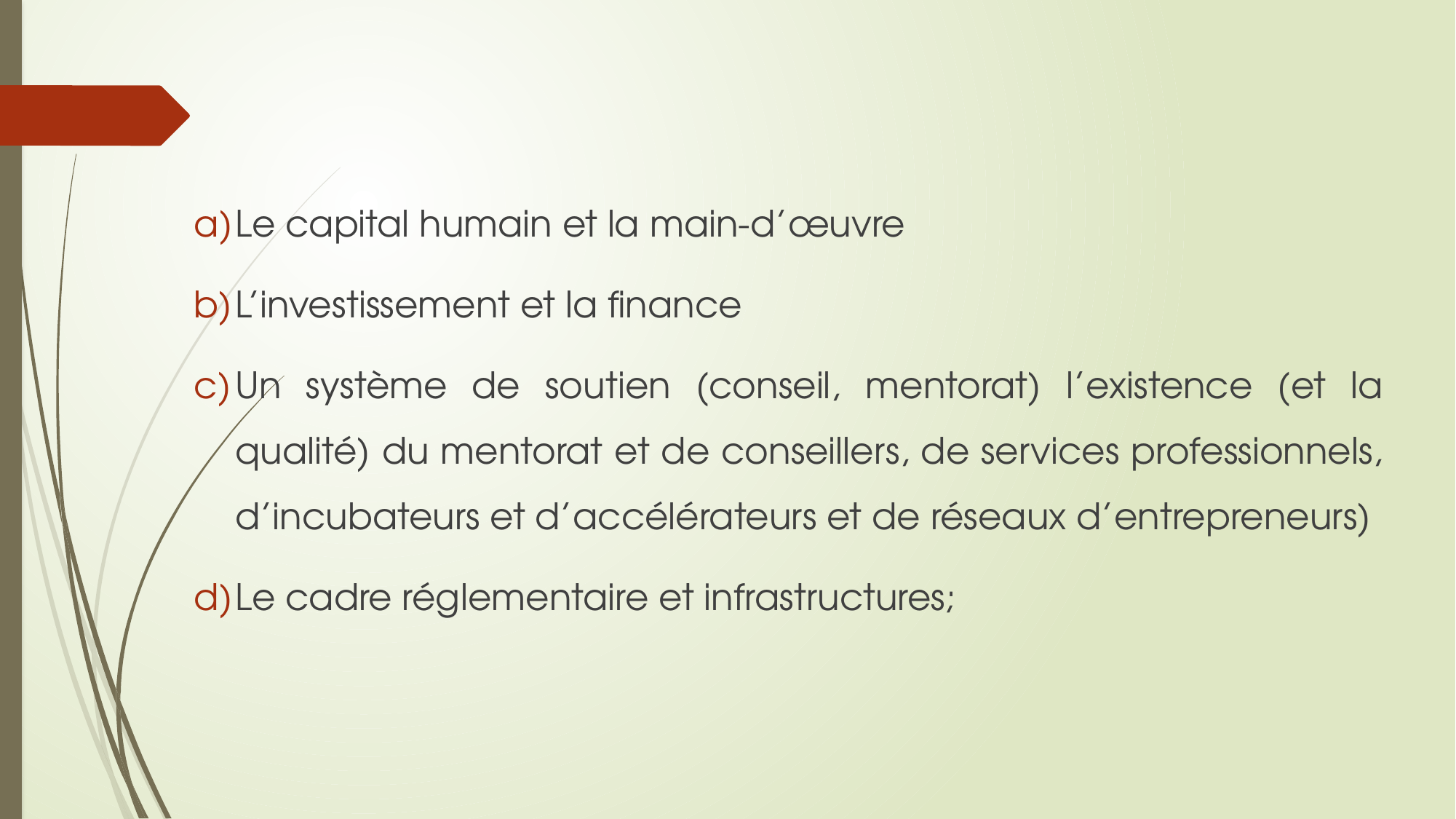

Le capital humain et la main-d’œuvre
L’investissement et la finance
Un système de soutien (conseil, mentorat) l’existence (et la qualité) du mentorat et de conseillers, de services professionnels, d’incubateurs et d’accélérateurs et de réseaux d’entrepreneurs)
Le cadre réglementaire et infrastructures;